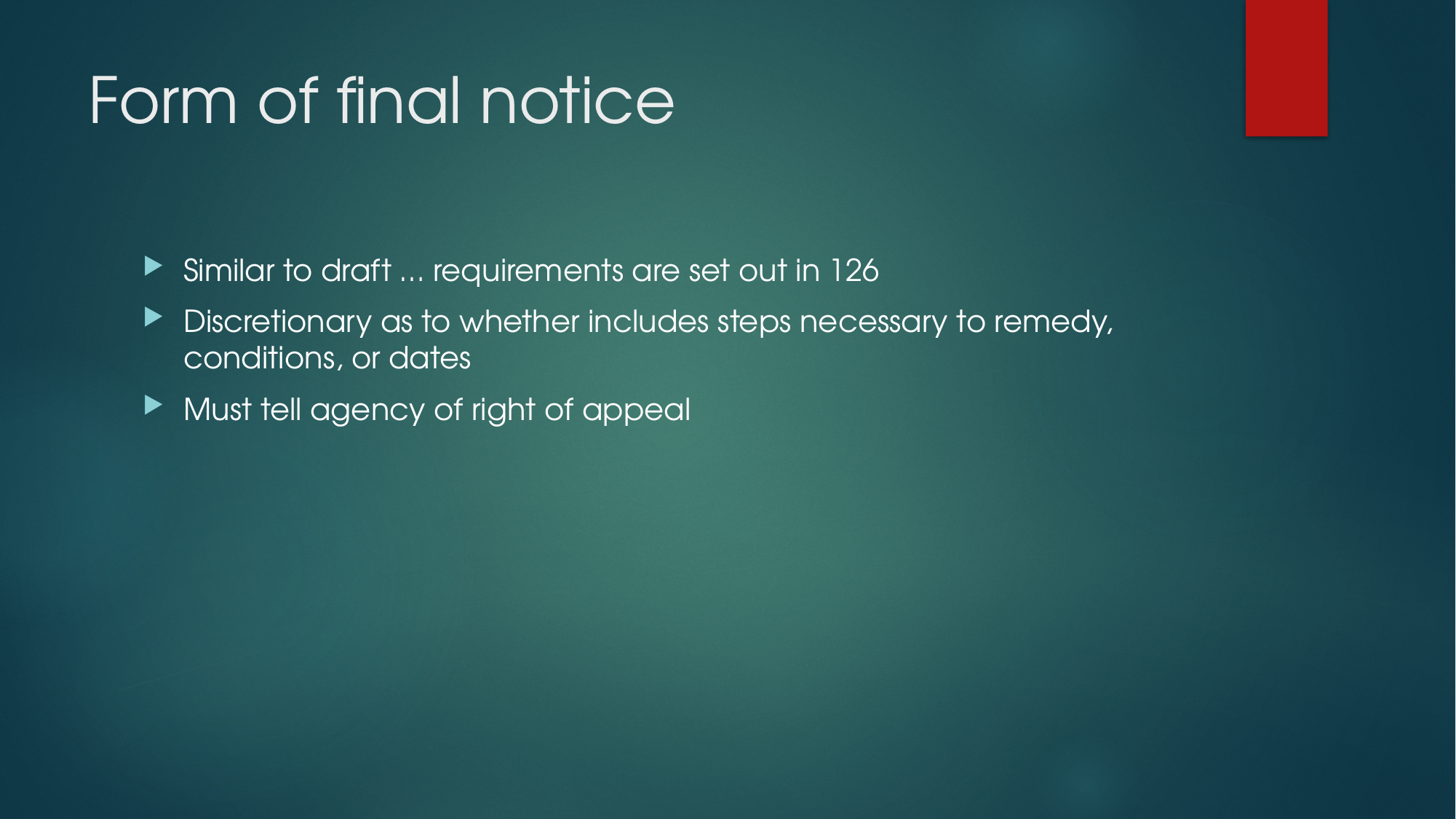

# Form of final notice
Similar to draft … requirements are set out in 126
Discretionary as to whether includes steps necessary to remedy, conditions, or dates
Must tell agency of right of appeal